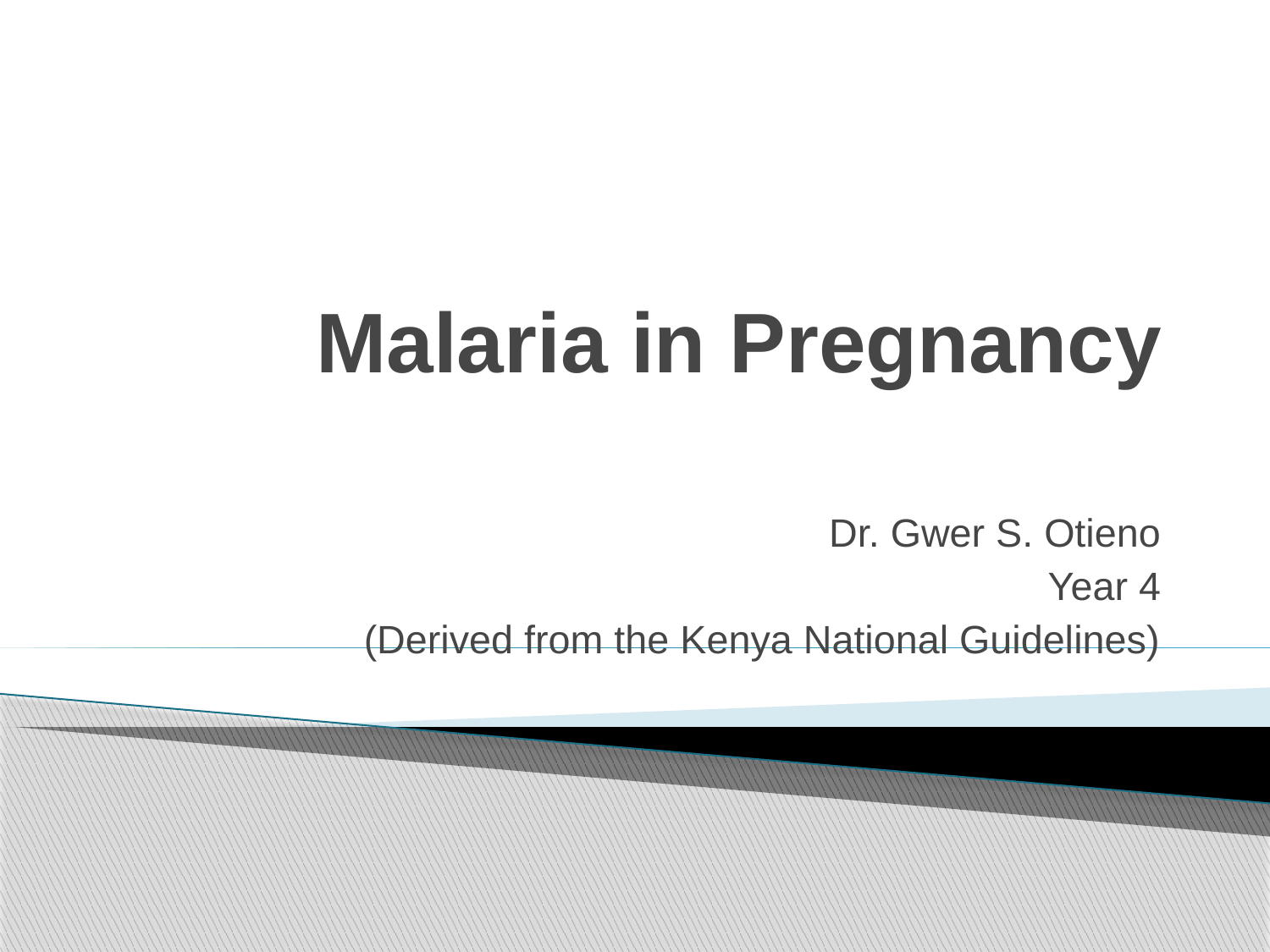

# Malaria in Pregnancy
Dr. Gwer S. Otieno
Year 4
(Derived from the Kenya National Guidelines)